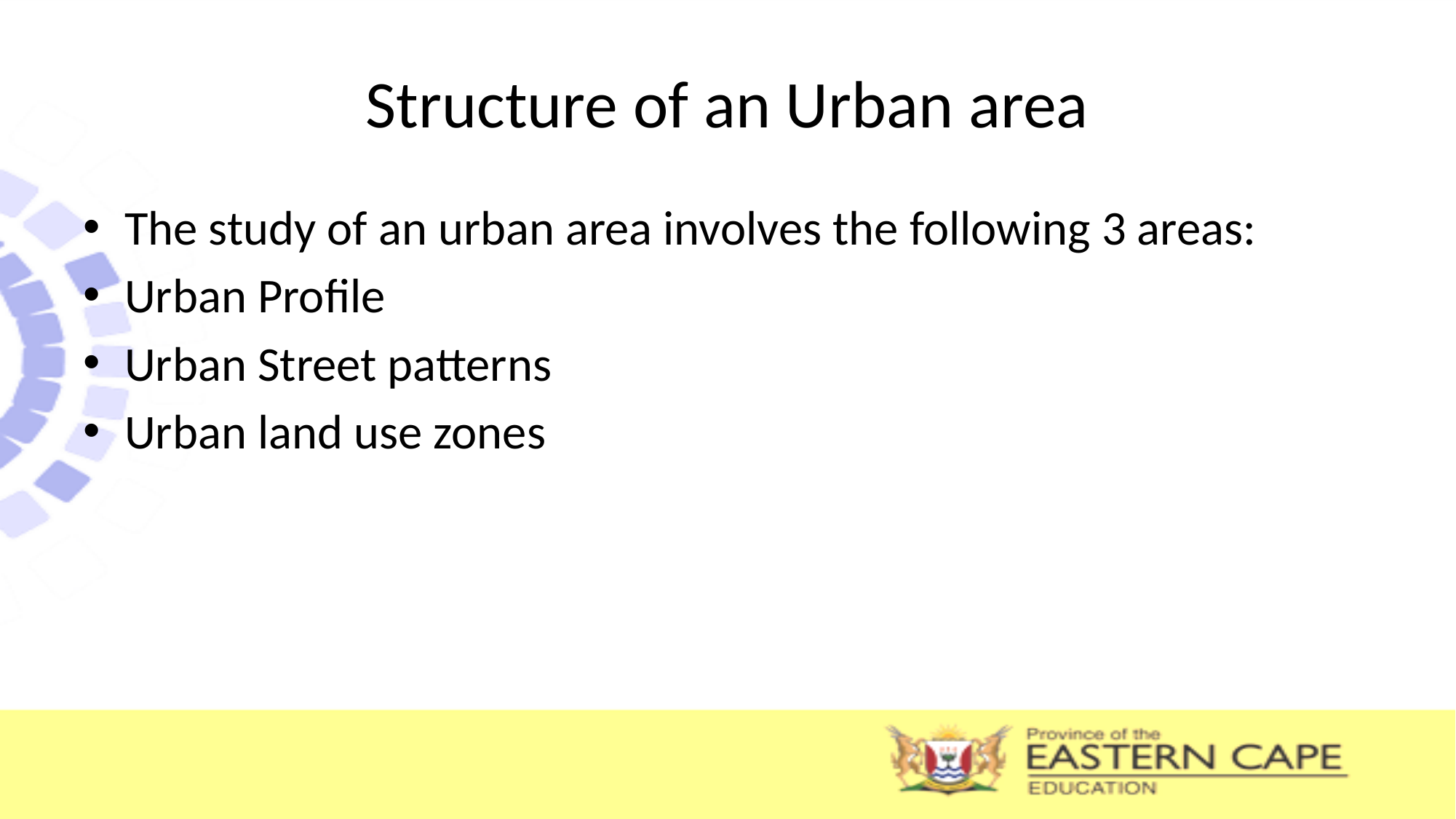

# Structure of an Urban area
The study of an urban area involves the following 3 areas:
Urban Profile
Urban Street patterns
Urban land use zones